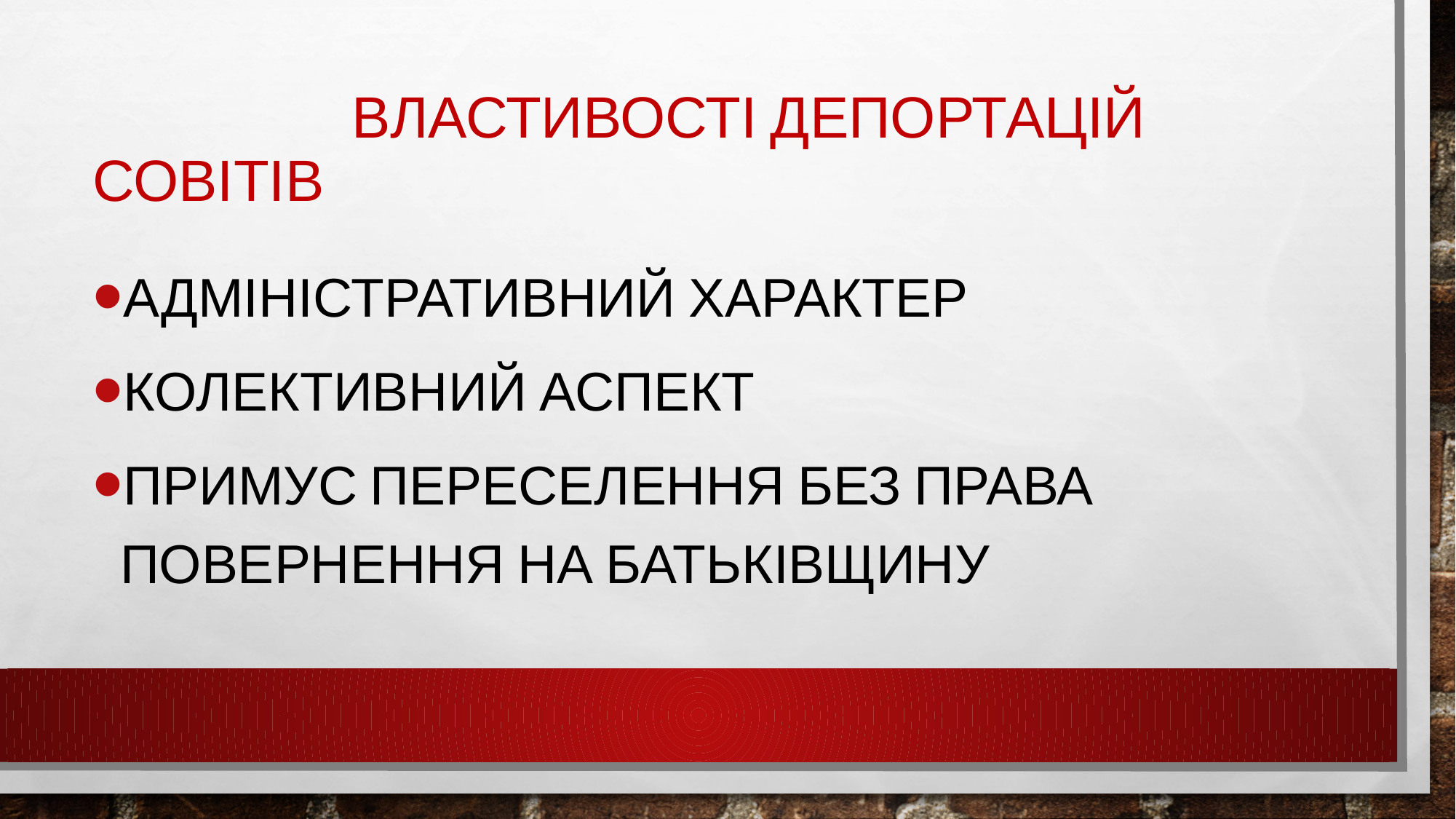

# Властивості депортацій совітів
Адміністративний характер
Колективний аспект
Примус переселення без права повернення на батьківщину